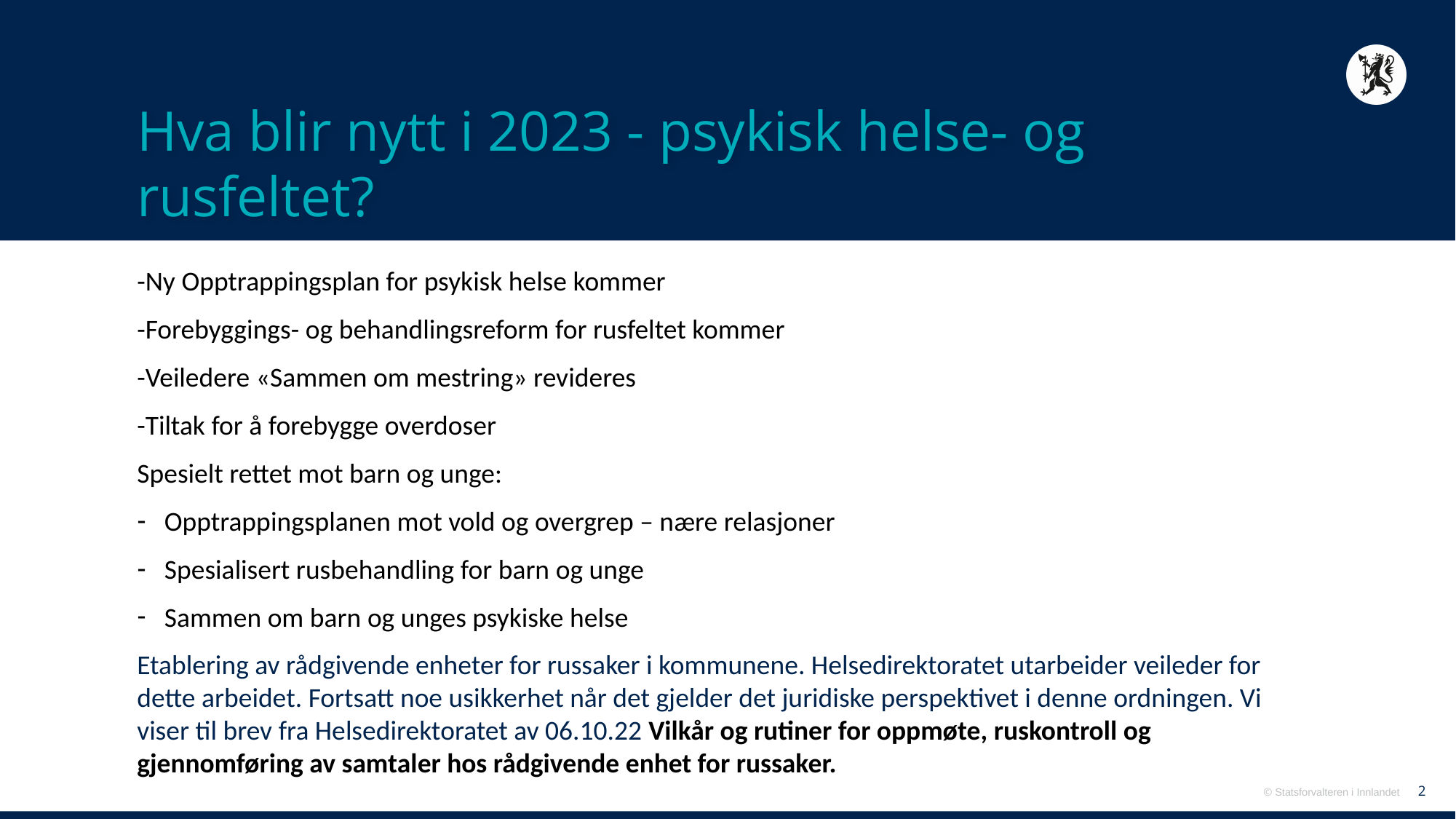

# Hva blir nytt i 2023 - psykisk helse- og rusfeltet?
-Ny Opptrappingsplan for psykisk helse kommer
-Forebyggings- og behandlingsreform for rusfeltet kommer
-Veiledere «Sammen om mestring» revideres
-Tiltak for å forebygge overdoser
Spesielt rettet mot barn og unge:
Opptrappingsplanen mot vold og overgrep – nære relasjoner
Spesialisert rusbehandling for barn og unge
Sammen om barn og unges psykiske helse
Etablering av rådgivende enheter for russaker i kommunene. Helsedirektoratet utarbeider veileder for dette arbeidet. Fortsatt noe usikkerhet når det gjelder det juridiske perspektivet i denne ordningen. Vi viser til brev fra Helsedirektoratet av 06.10.22 Vilkår og rutiner for oppmøte, ruskontroll og gjennomføring av samtaler hos rådgivende enhet for russaker.